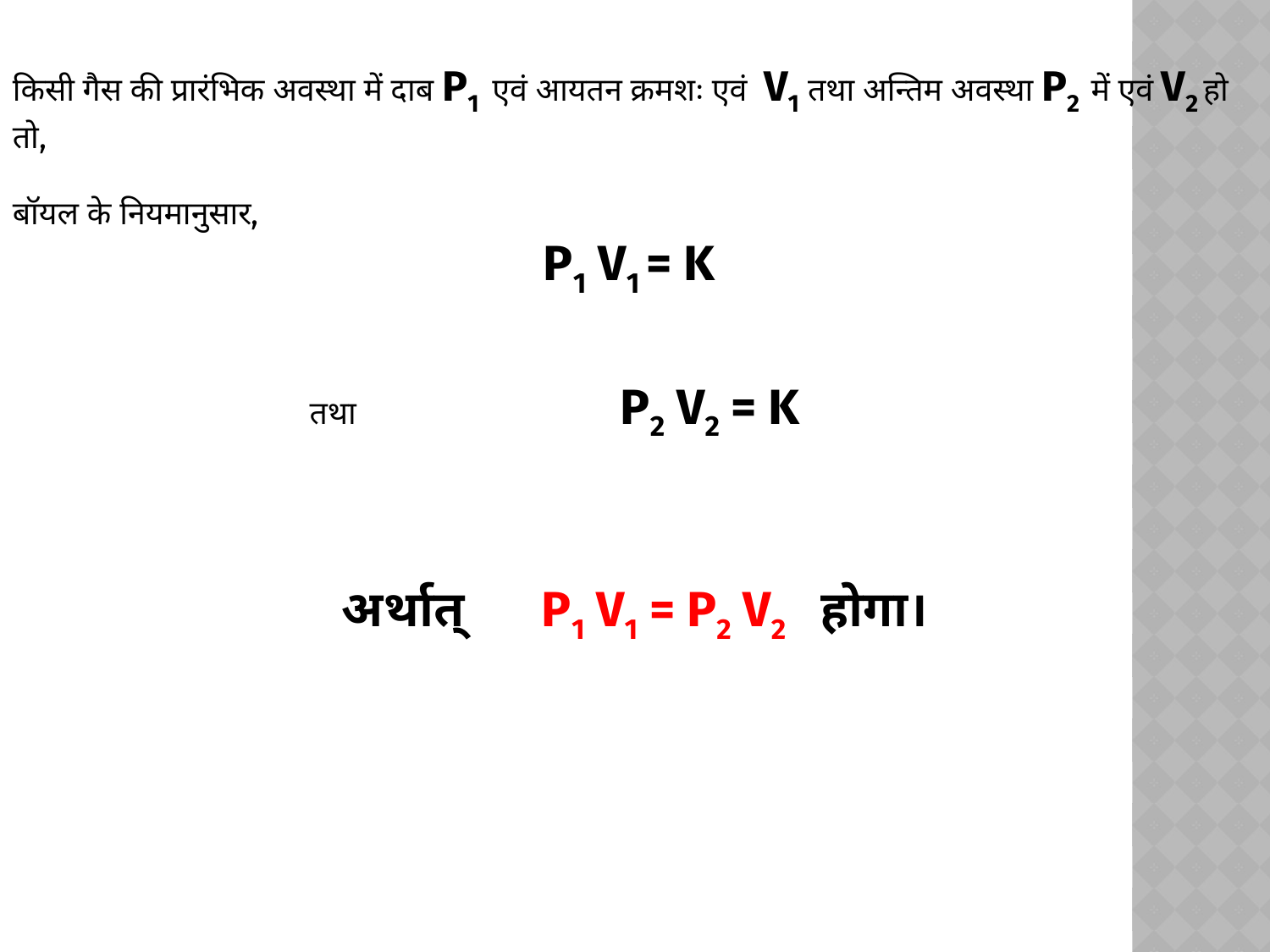

किसी गैस की प्रारंभिक अवस्था में दाब P1  एवं आयतन क्रमशः एवं  V1 तथा अन्तिम अवस्था P2 में एवं V2 हो तो,

बॉयल के नियमानुसार,
P1 V1 = K

                                    तथा                                P2 V2 = K

अर्थात्      P1 V1 = P2 V2   होगा।